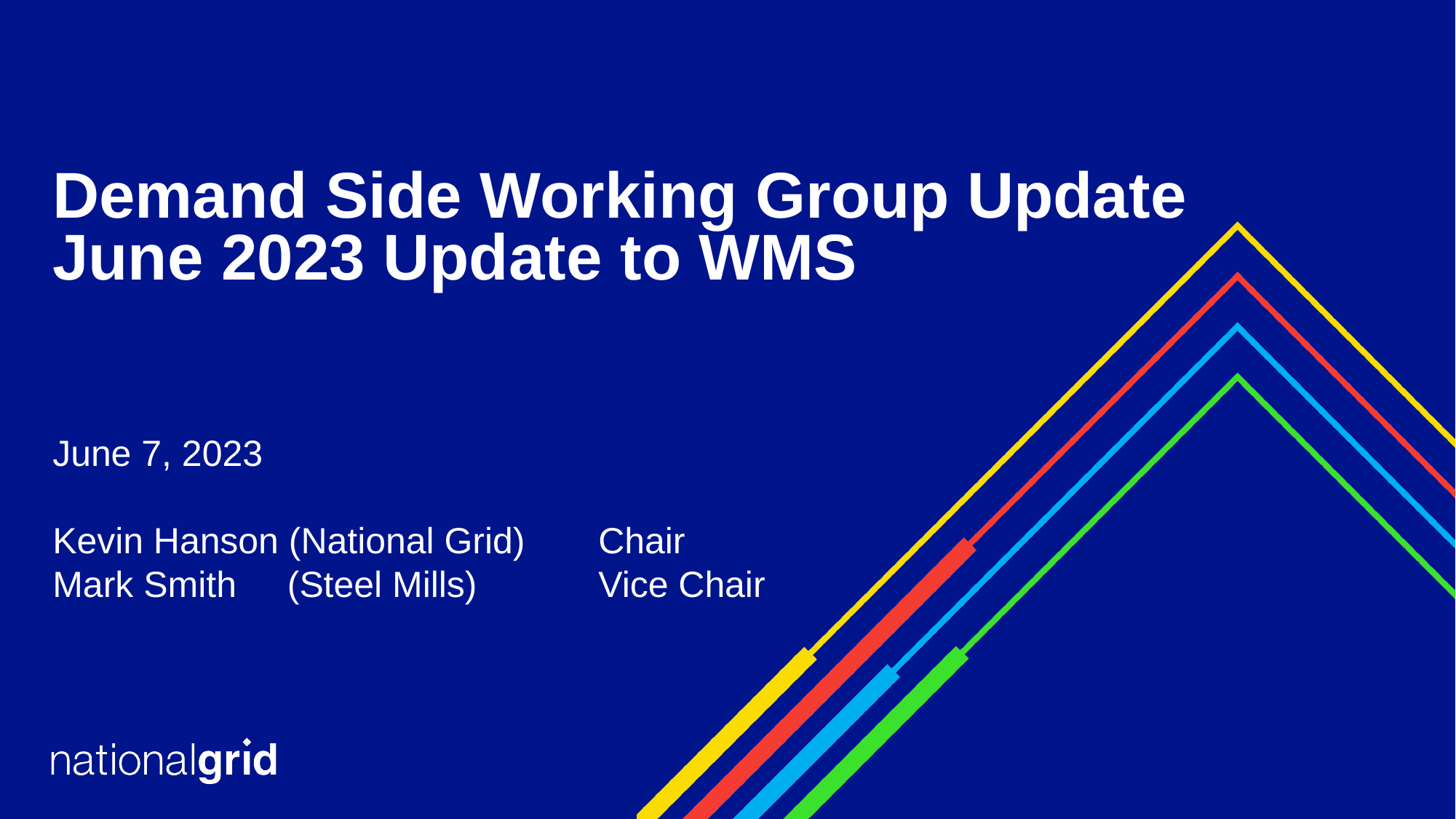

# Demand Side Working Group Update June 2023 Update to WMS
June 7, 2023

Kevin Hanson (National Grid) 	Chair
Mark Smith     (Steel Mills) 		Vice Chair